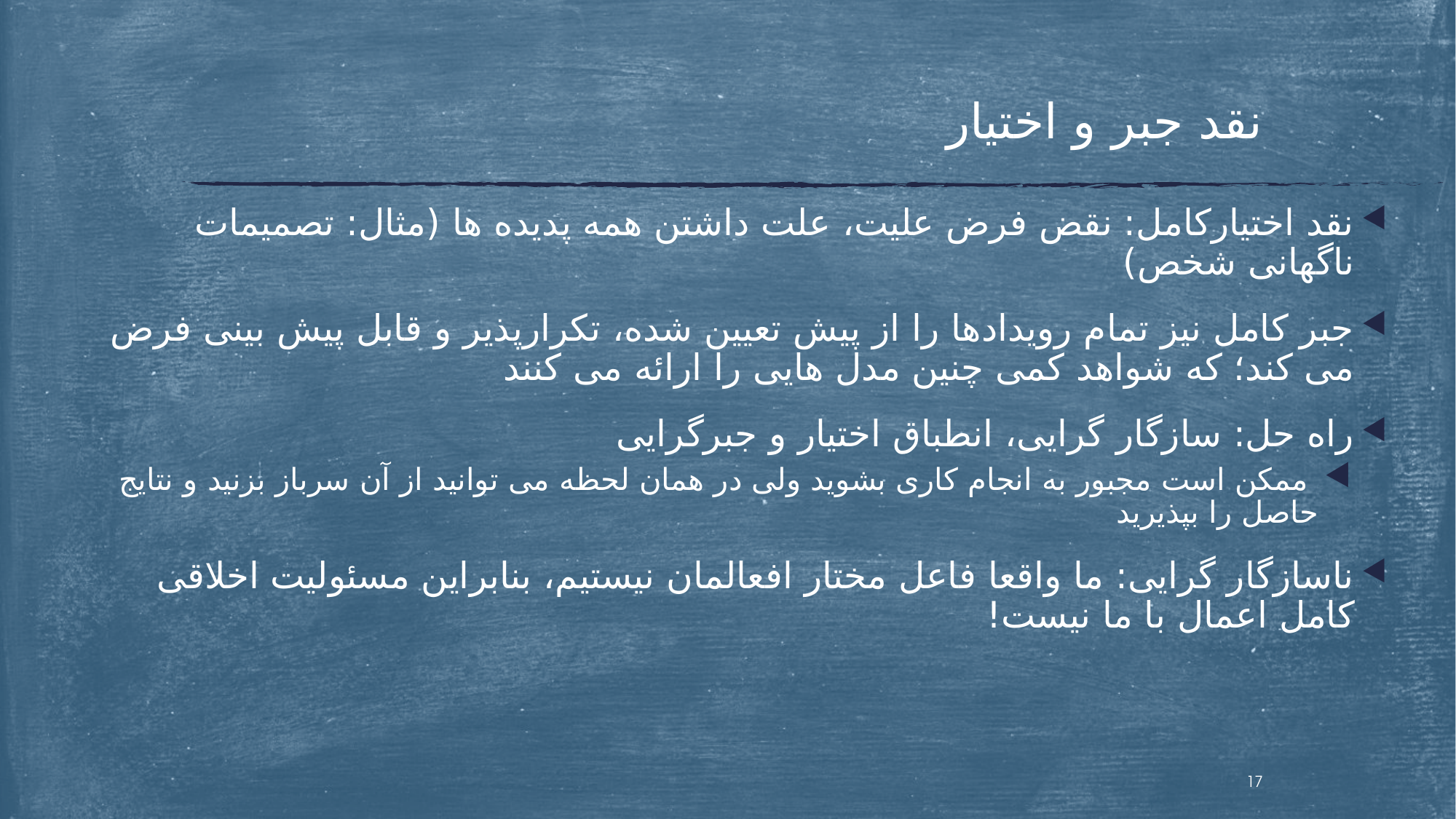

# نقد جبر و اختیار
نقد اختیارکامل: نقض فرض علیت، علت داشتن همه پدیده ها (مثال: تصمیمات ناگهانی شخص)
جبر کامل نیز تمام رویدادها را از پیش تعیین شده، تکرارپذیر و قابل پیش بینی فرض می کند؛ که شواهد کمی چنین مدل هایی را ارائه می کنند
راه حل: سازگار گرایی، انطباق اختیار و جبرگرایی
 ممکن است مجبور به انجام کاری بشوید ولی در همان لحظه می توانید از آن سرباز بزنید و نتایج حاصل را بپذیرید
ناسازگار گرایی: ما واقعا فاعل مختار افعالمان نیستیم، بنابراین مسئولیت اخلاقی کامل اعمال با ما نیست!
17